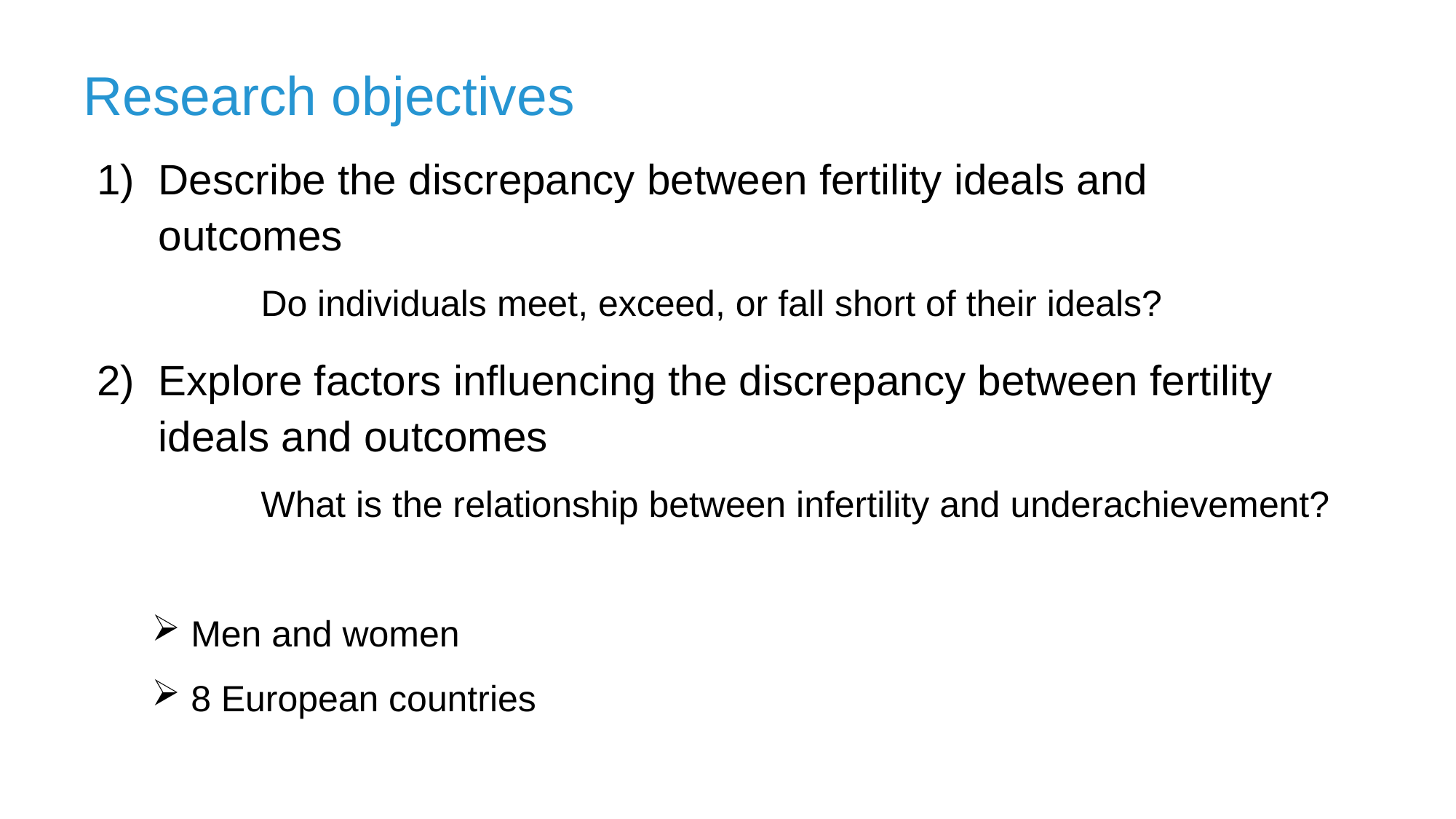

# Research objectives
Describe the discrepancy between fertility ideals and outcomes
	Do individuals meet, exceed, or fall short of their ideals?
Explore factors influencing the discrepancy between fertility ideals and outcomes
	What is the relationship between infertility and underachievement?

 Men and women
 8 European countries